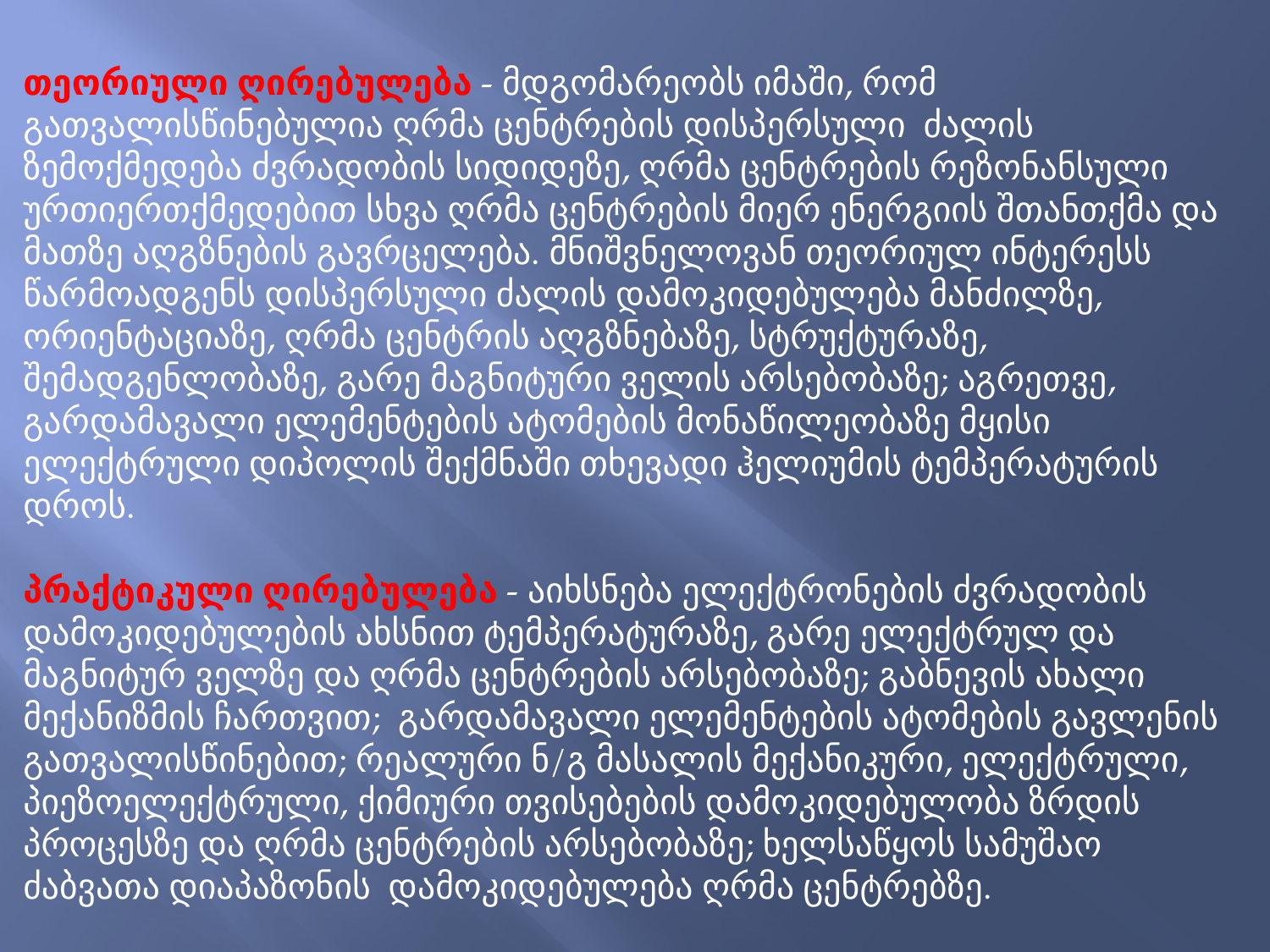

თეორიული ღირებულება - მდგომარეობს იმაში, რომ გათვალისწინებულია ღრმა ცენტრების დისპერსული  ძალის ზემოქმედება ძვრადობის სიდიდეზე, ღრმა ცენტრების რეზონანსული  ურთიერთქმედებით სხვა ღრმა ცენტრების მიერ ენერგიის შთანთქმა და მათზე აღგზნების გავრცელება. მნიშვნელოვან თეორიულ ინტერესს წარმოადგენს დისპერსული ძალის დამოკიდებულება მანძილზე, ორიენტაციაზე, ღრმა ცენტრის აღგზნებაზე, სტრუქტურაზე, შემადგენლობაზე, გარე მაგნიტური ველის არსებობაზე; აგრეთვე,  გარდამავალი ელემენტების ატომების მონაწილეობაზე მყისი ელექტრული დიპოლის შექმნაში თხევადი ჰელიუმის ტემპერატურის დროს.

პრაქტიკული ღირებულება - აიხსნება ელექტრონების ძვრადობის დამოკიდებულების ახსნით ტემპერატურაზე, გარე ელექტრულ და მაგნიტურ ველზე და ღრმა ცენტრების არსებობაზე; გაბნევის ახალი მექანიზმის ჩართვით;  გარდამავალი ელემენტების ატომების გავლენის გათვალისწინებით; რეალური ნ/გ მასალის მექანიკური, ელექტრული, პიეზოელექტრული, ქიმიური თვისებების დამოკიდებულობა ზრდის პროცესზე და ღრმა ცენტრების არსებობაზე; ხელსაწყოს სამუშაო ძაბვათა დიაპაზონის  დამოკიდებულება ღრმა ცენტრებზე.